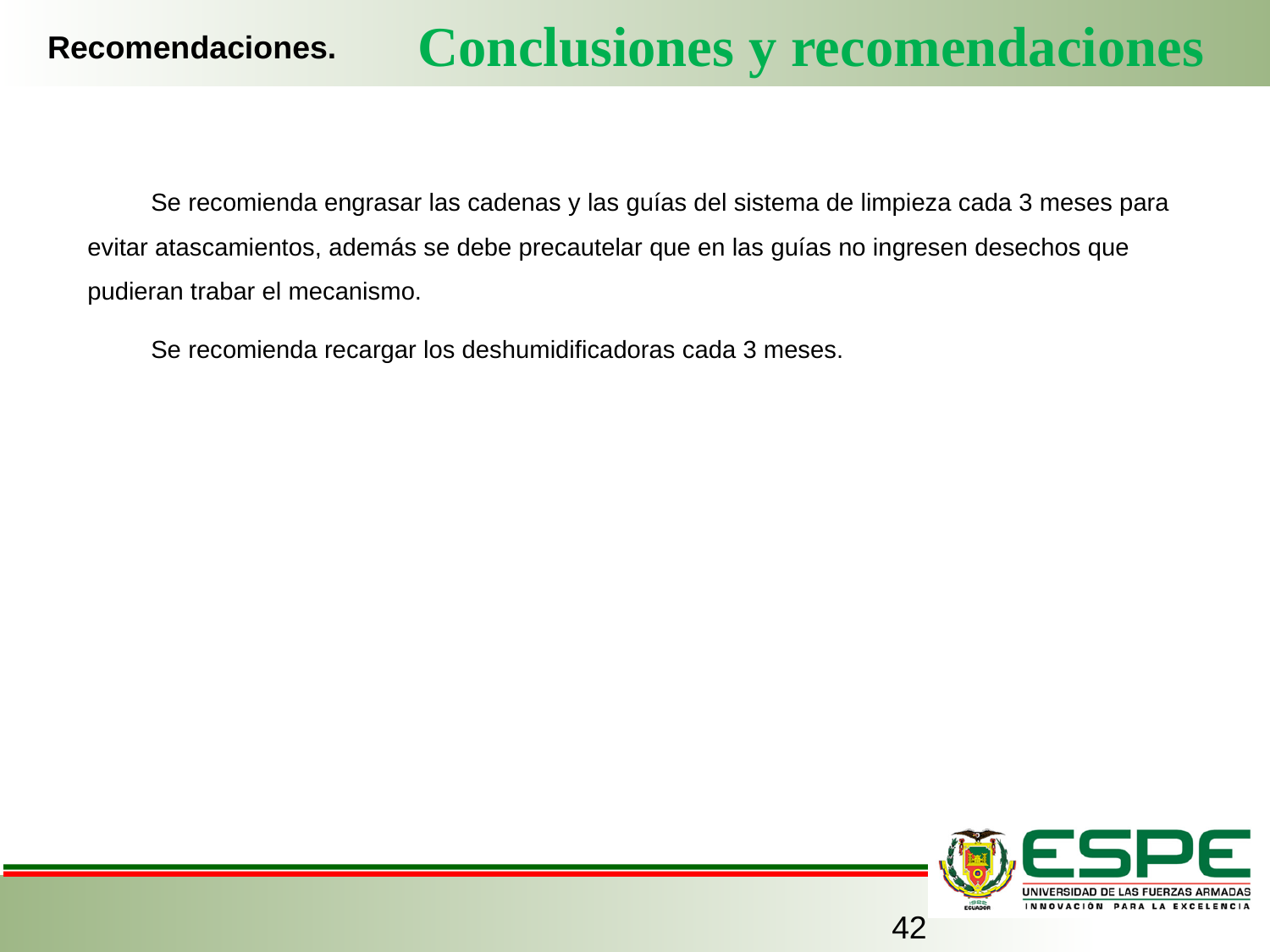

# Conclusiones y recomendaciones
Recomendaciones.
Se recomienda engrasar las cadenas y las guías del sistema de limpieza cada 3 meses para evitar atascamientos, además se debe precautelar que en las guías no ingresen desechos que pudieran trabar el mecanismo.
Se recomienda recargar los deshumidificadoras cada 3 meses.
42